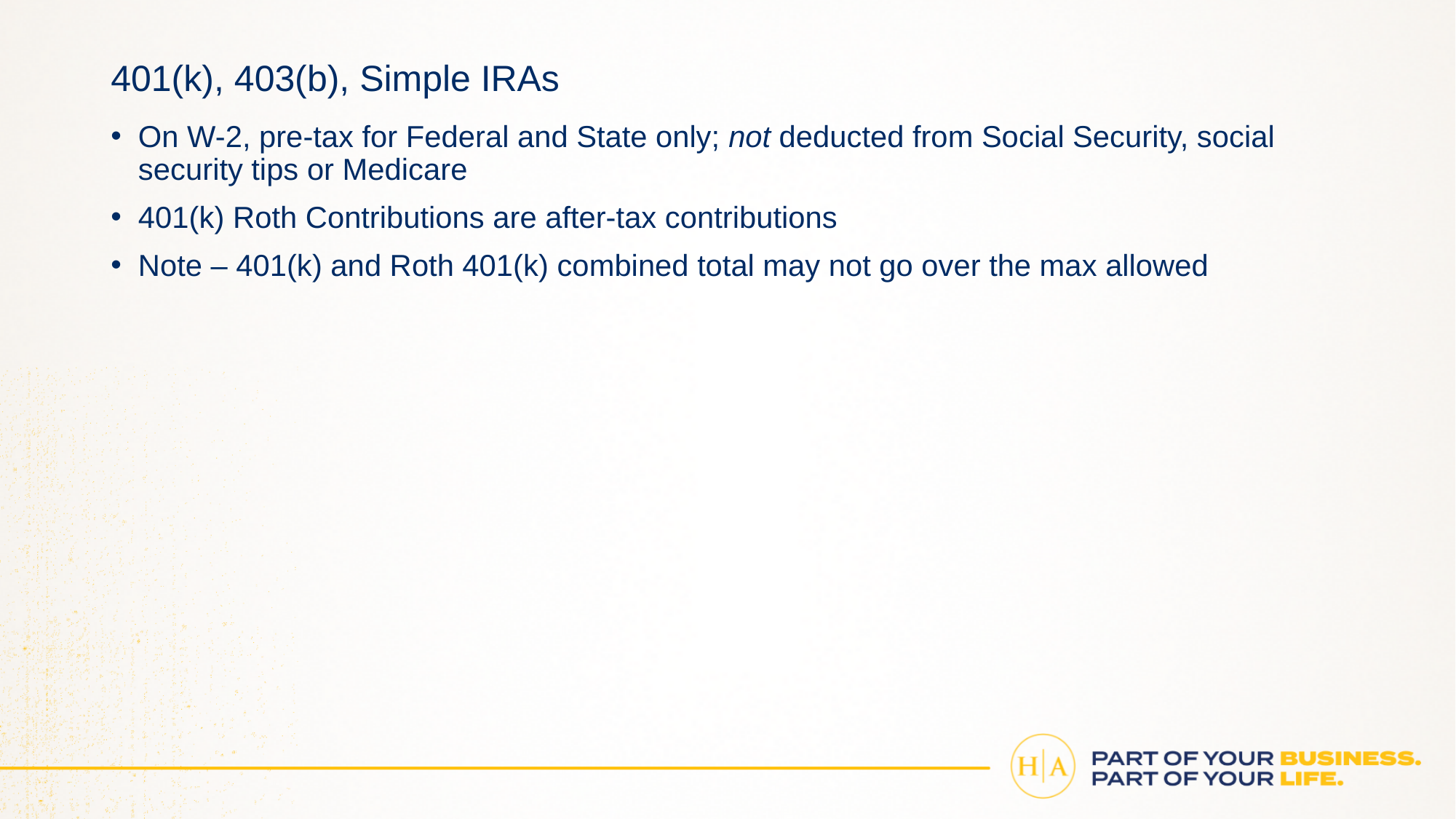

# 401(k), 403(b), Simple IRAs
On W-2, pre-tax for Federal and State only; not deducted from Social Security, social security tips or Medicare
401(k) Roth Contributions are after-tax contributions
Note – 401(k) and Roth 401(k) combined total may not go over the max allowed